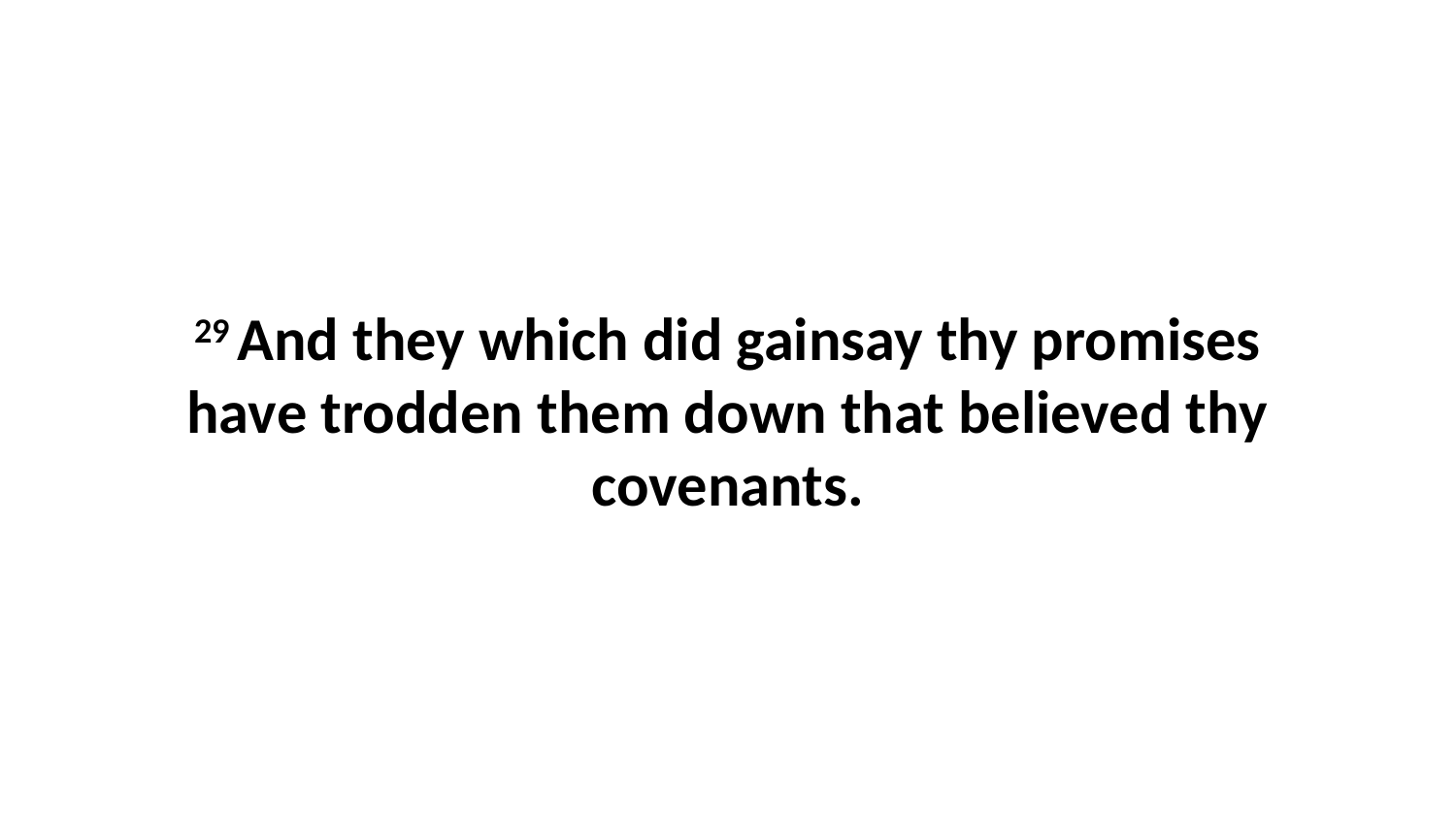

29 And they which did gainsay thy promises have trodden them down that believed thy covenants.